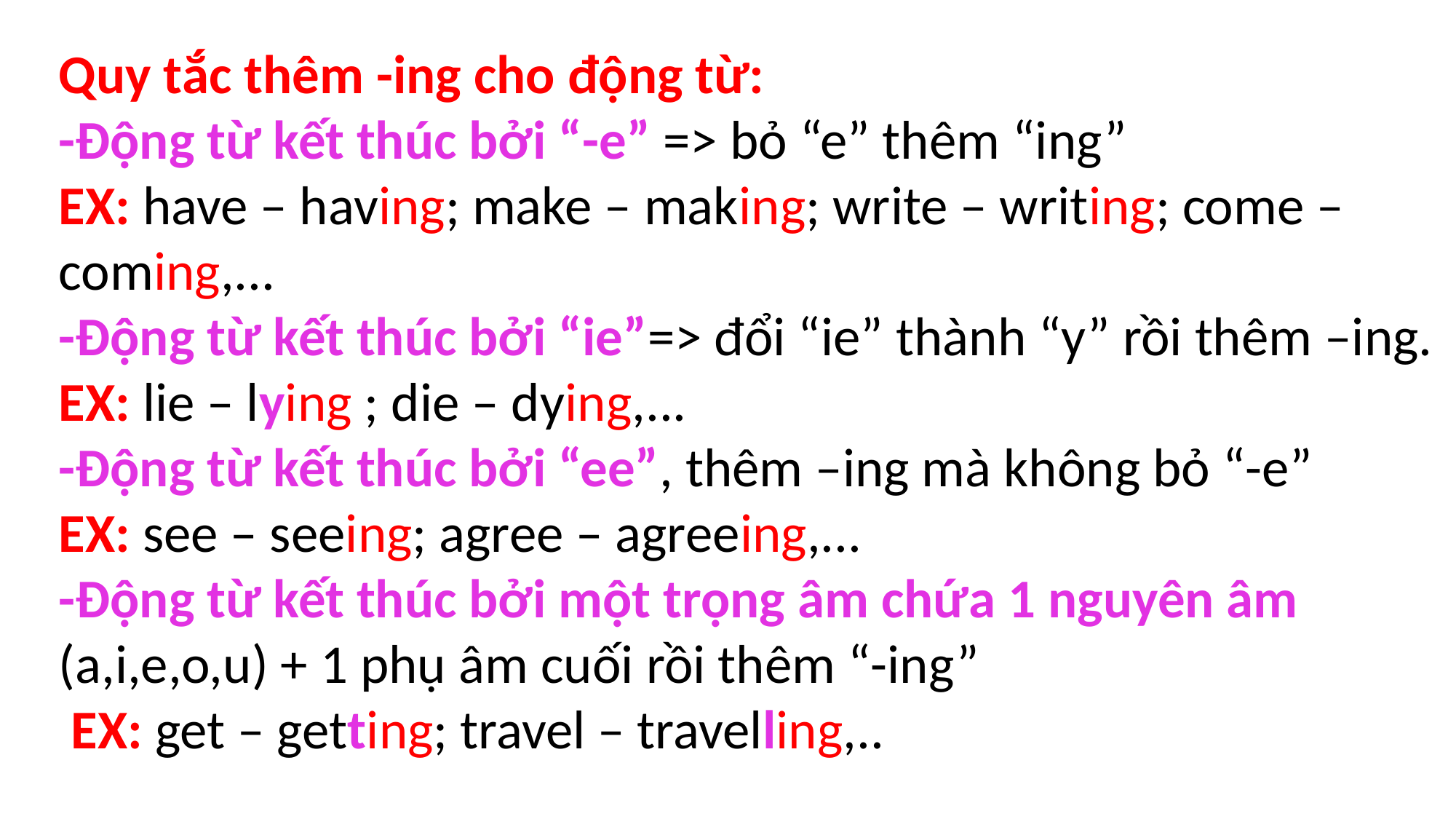

Quy tắc thêm -ing cho động từ:
-Động từ kết thúc bởi “-e” => bỏ “e” thêm “ing”
EX: have – having; make – making; write – writing; come – coming,...
-Động từ kết thúc bởi “ie”=> đổi “ie” thành “y” rồi thêm –ing.
EX: lie – lying ; die – dying,...
-Động từ kết thúc bởi “ee”, thêm –ing mà không bỏ “-e”
EX: see – seeing; agree – agreeing,...
-Động từ kết thúc bởi một trọng âm chứa 1 nguyên âm (a,i,e,o,u) + 1 phụ âm cuối rồi thêm “-ing”
 EX: get – getting; travel – travelling,..